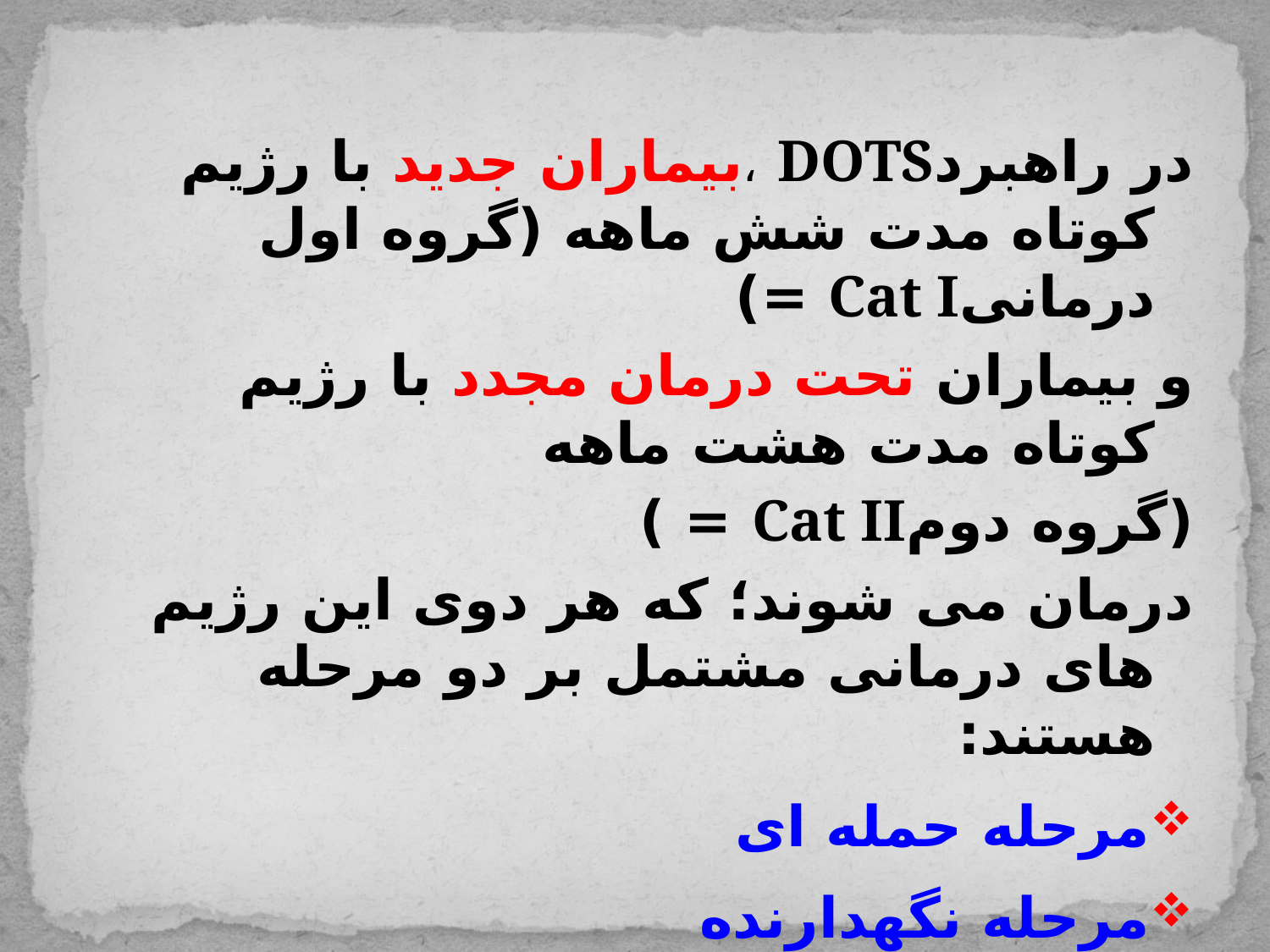

در راهبردDOTS ،بیماران جدید با رژیم کوتاه مدت شش ماهه (گروه اول درمانیCat I =)
و بیماران تحت درمان مجدد با رژیم کوتاه مدت هشت ماهه
(گروه دومCat II = )
درمان می شوند؛ که هر دوی این رژیم های درمانی مشتمل بر دو مرحله هستند:
مرحله حمله ای
مرحله نگهدارنده